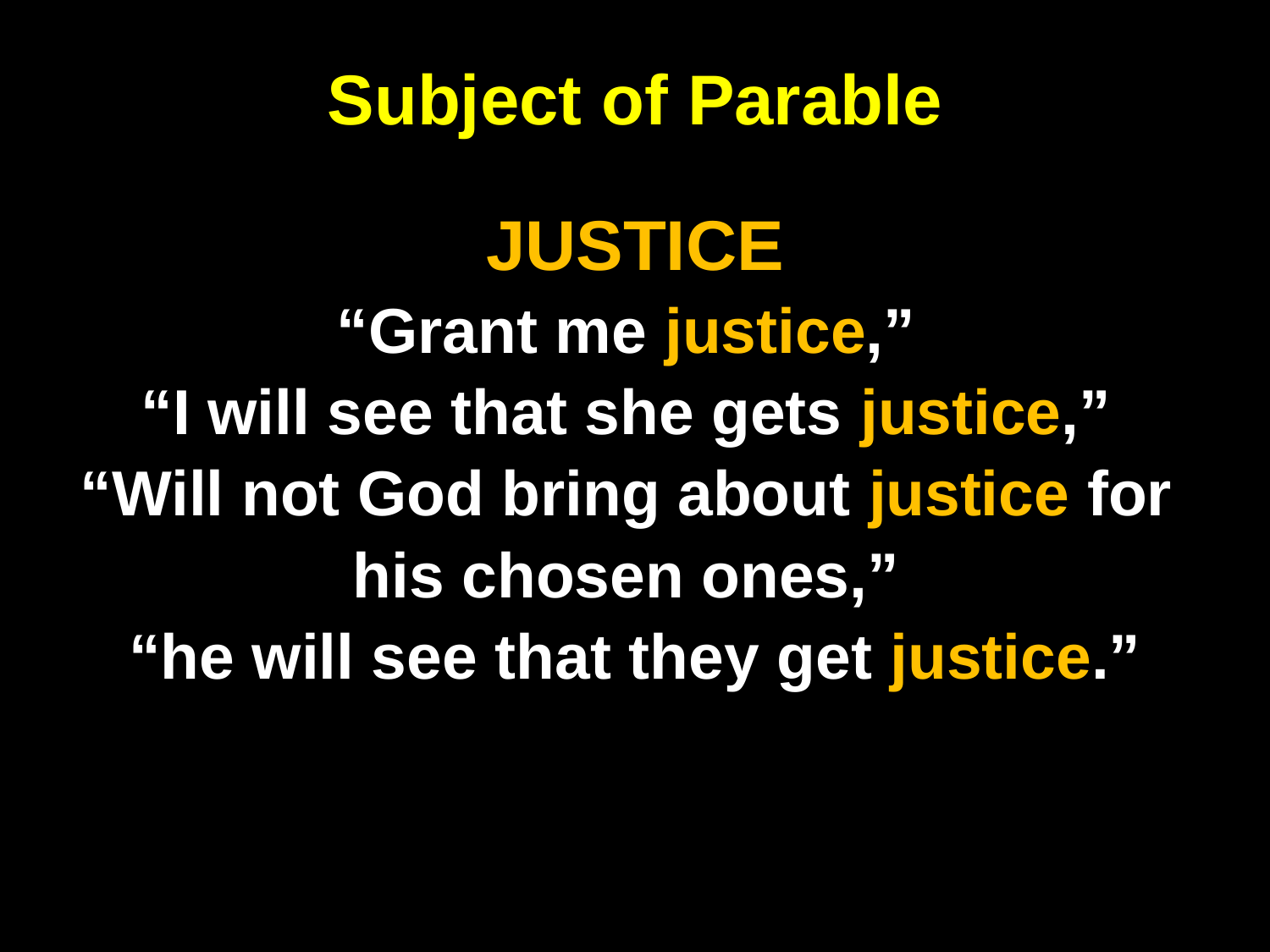

Subject of Parable
JUSTICE
“Grant me justice,”
“I will see that she gets justice,”
“Will not God bring about justice for
his chosen ones,”
“he will see that they get justice.”